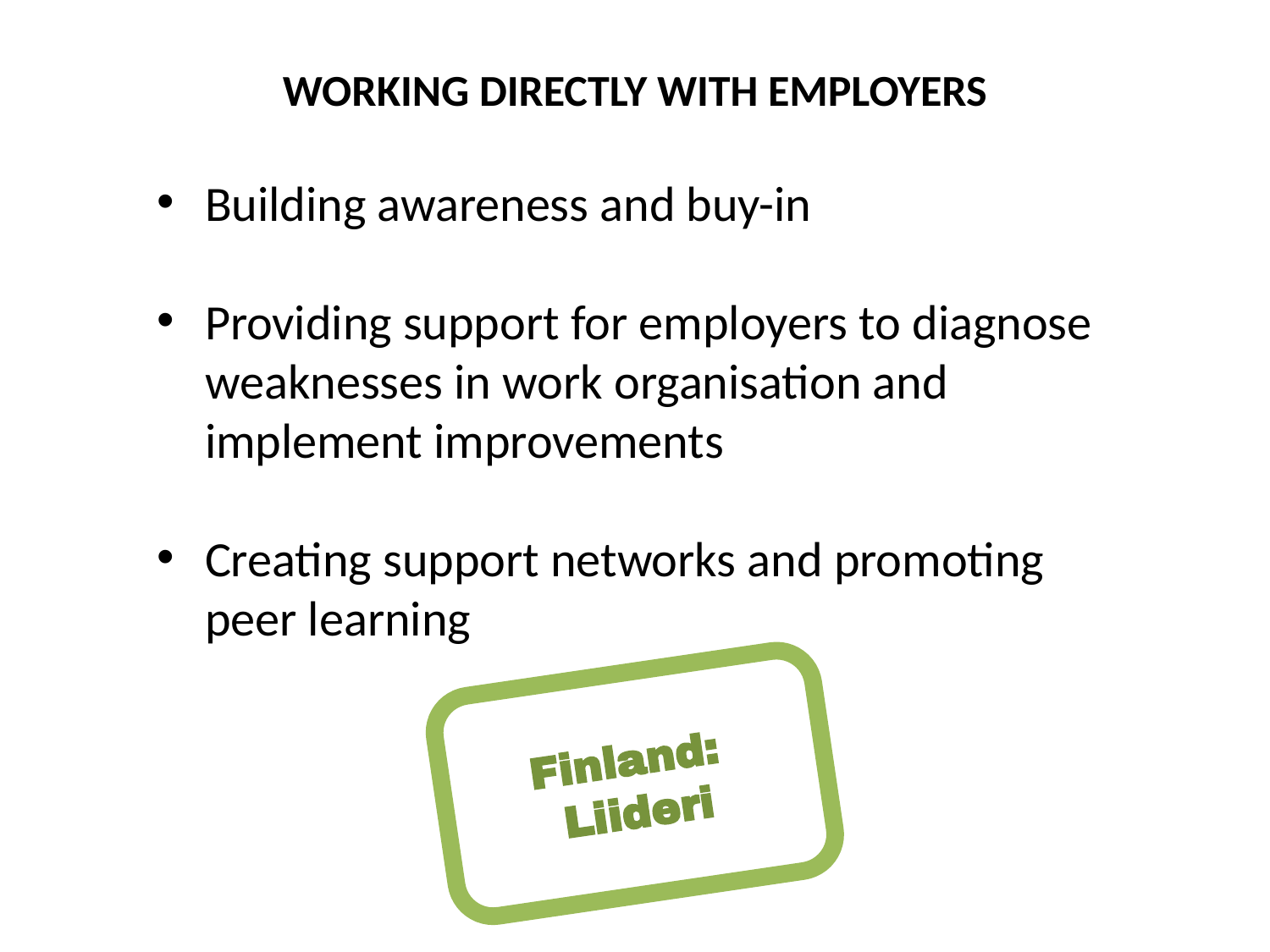

WORKING DIRECTLY WITH EMPLOYERS

Building awareness and buy-in

Providing support for employers to diagnose weaknesses in work organisation and implement improvements

Creating support networks and promoting peer learning
Finland:
Liideri

SUSAN

SINGAPORE